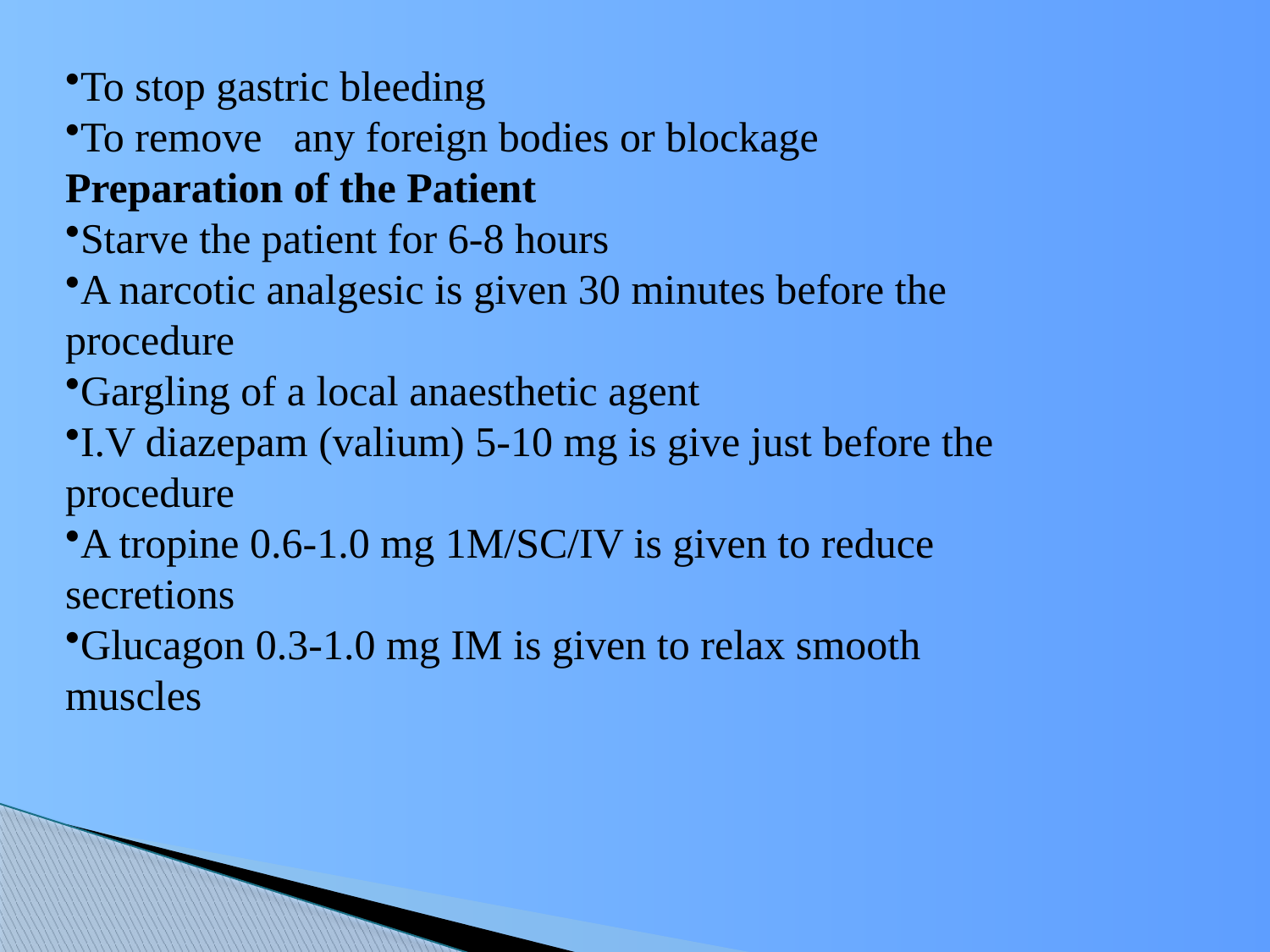

To stop gastric bleeding
To remove   any foreign bodies or blockage
Preparation of the Patient
Starve the patient for 6-8 hours
A narcotic analgesic is given 30 minutes before the procedure
Gargling of a local anaesthetic agent
I.V diazepam (valium) 5-10 mg is give just before the procedure
A tropine 0.6-1.0 mg 1M/SC/IV is given to reduce secretions
Glucagon 0.3-1.0 mg IM is given to relax smooth muscles